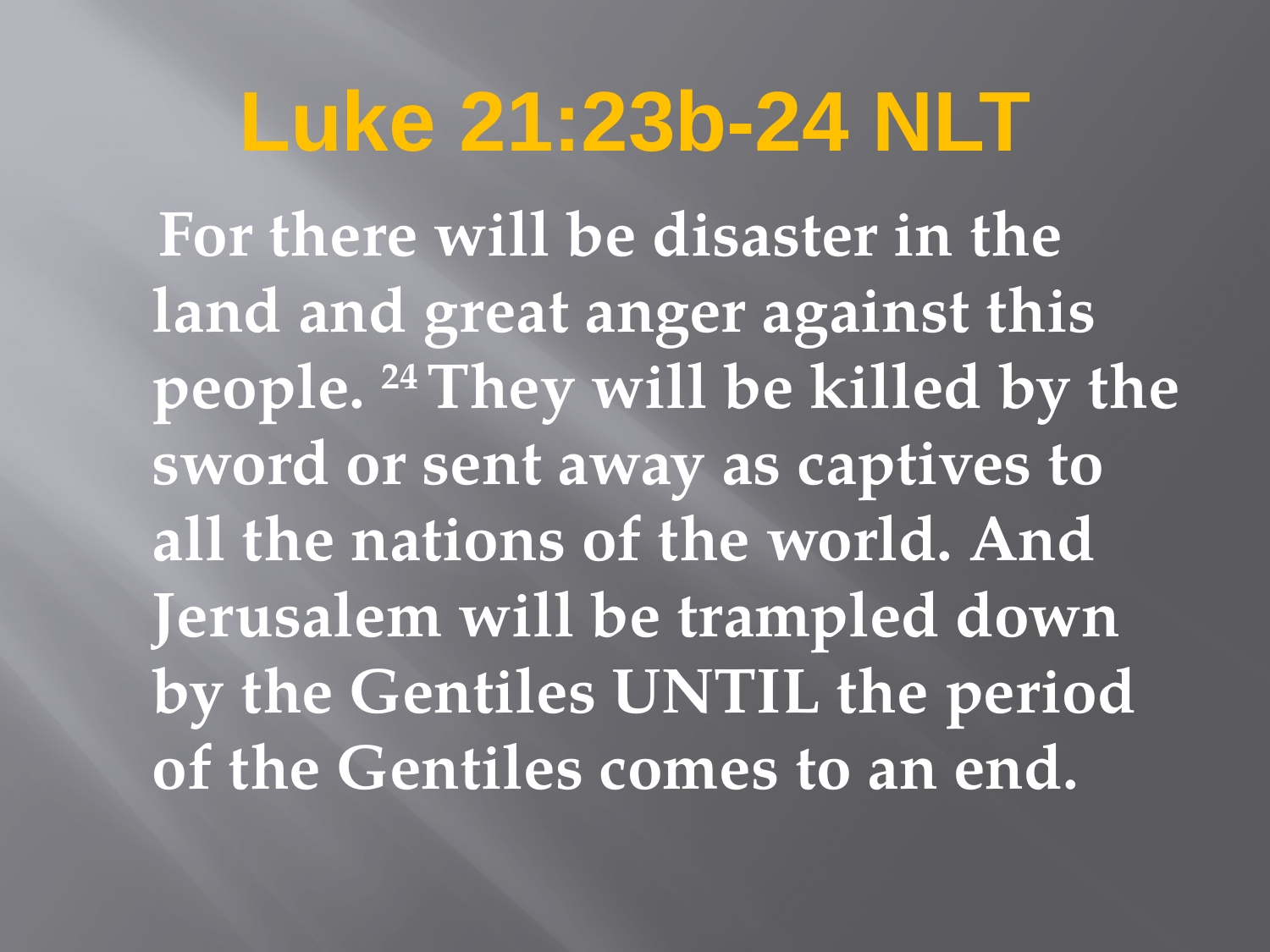

# Luke 21:23b-24 NLT
    For there will be disaster in the land and great anger against this people. 24 They will be killed by the sword or sent away as captives to all the nations of the world. And Jerusalem will be trampled down by the Gentiles UNTIL the period of the Gentiles comes to an end.